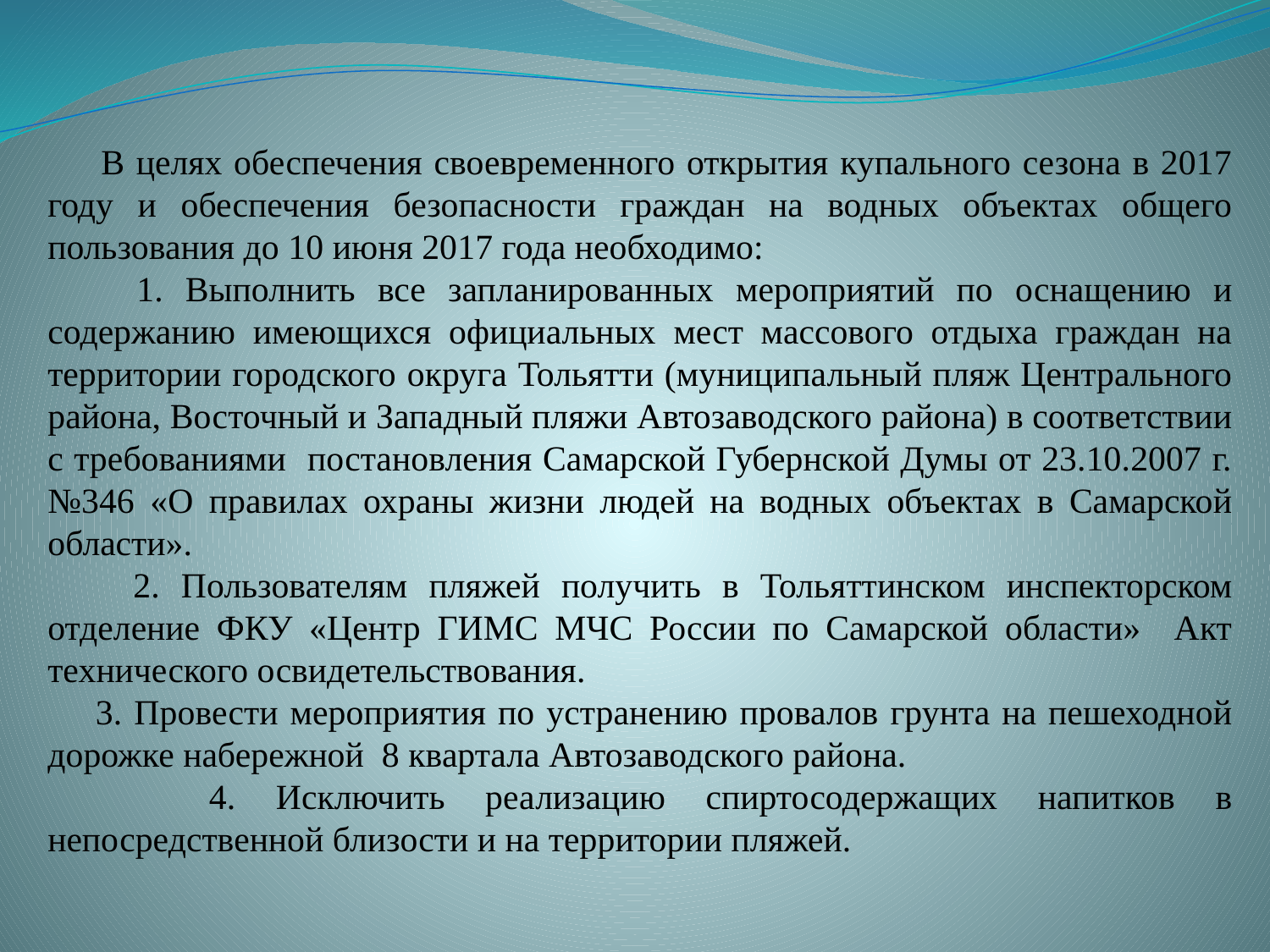

В целях обеспечения своевременного открытия купального сезона в 2017 году и обеспечения безопасности граждан на водных объектах общего пользования до 10 июня 2017 года необходимо:
    1. Выполнить все запланированных мероприятий по оснащению и содержанию имеющихся официальных мест массового отдыха граждан на территории городского округа Тольятти (муниципальный пляж Центрального района, Восточный и Западный пляжи Автозаводского района) в соответствии с требованиями  постановления Самарской Губернской Думы от 23.10.2007 г. №346 «О правилах охраны жизни людей на водных объектах в Самарской области».
    2. Пользователям пляжей получить в Тольяттинском инспекторском отделение ФКУ «Центр ГИМС МЧС России по Самарской области»  Акт технического освидетельствования.
    3. Провести мероприятия по устранению провалов грунта на пешеходной дорожке набережной  8 квартала Автозаводского района.
    4. Исключить реализацию спиртосодержащих напитков в непосредственной близости и на территории пляжей.